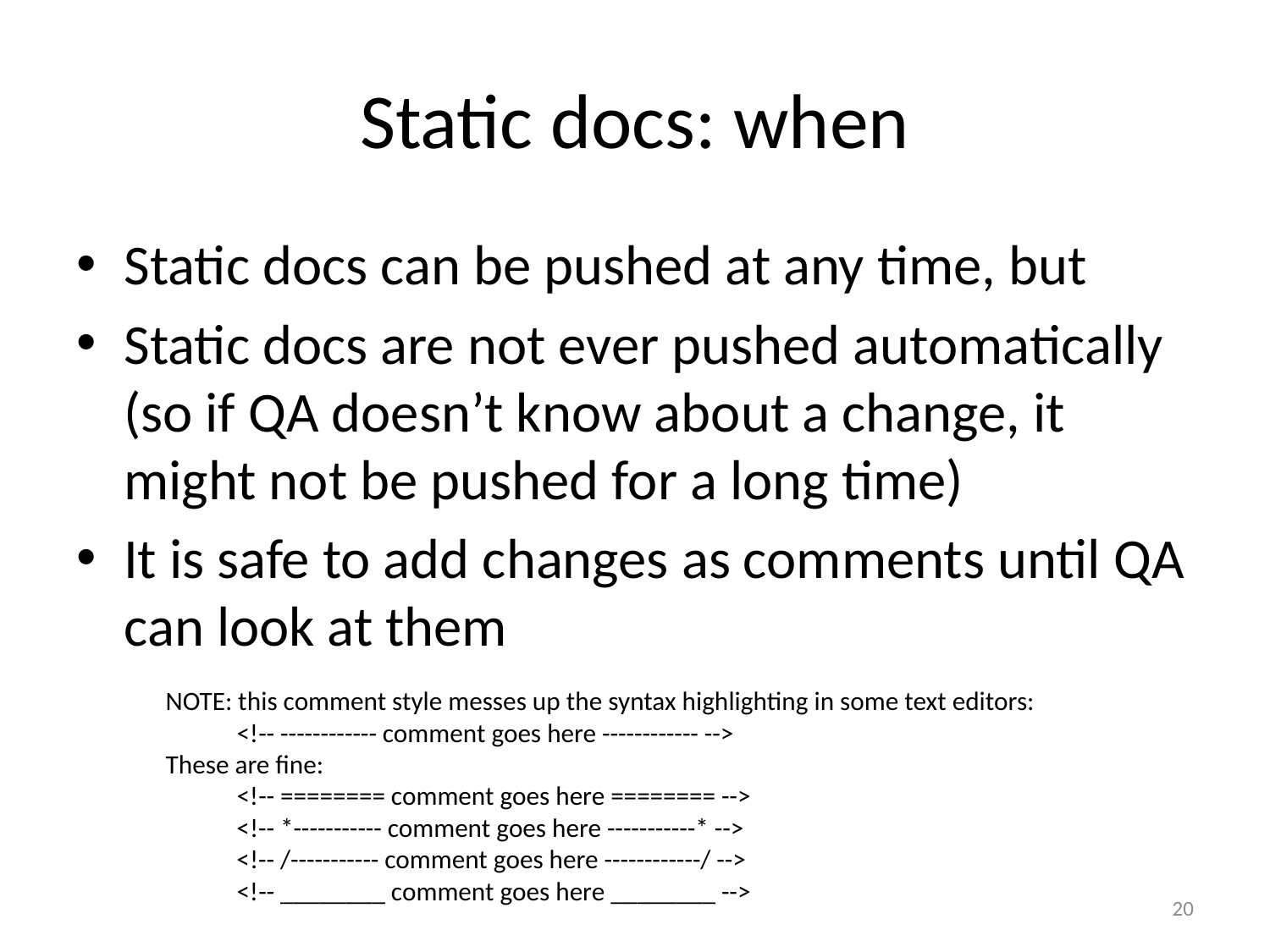

# Static docs: when
Static docs can be pushed at any time, but
Static docs are not ever pushed automatically (so if QA doesn’t know about a change, it might not be pushed for a long time)
It is safe to add changes as comments until QA can look at them
NOTE: this comment style messes up the syntax highlighting in some text editors:
            <!-- ------------ comment goes here ------------ -->
These are fine:
            <!-- ======== comment goes here ======== -->
            <!-- *----------- comment goes here -----------* -->
            <!-- /----------- comment goes here ------------/ -->
            <!-- ________ comment goes here ________ -->
20